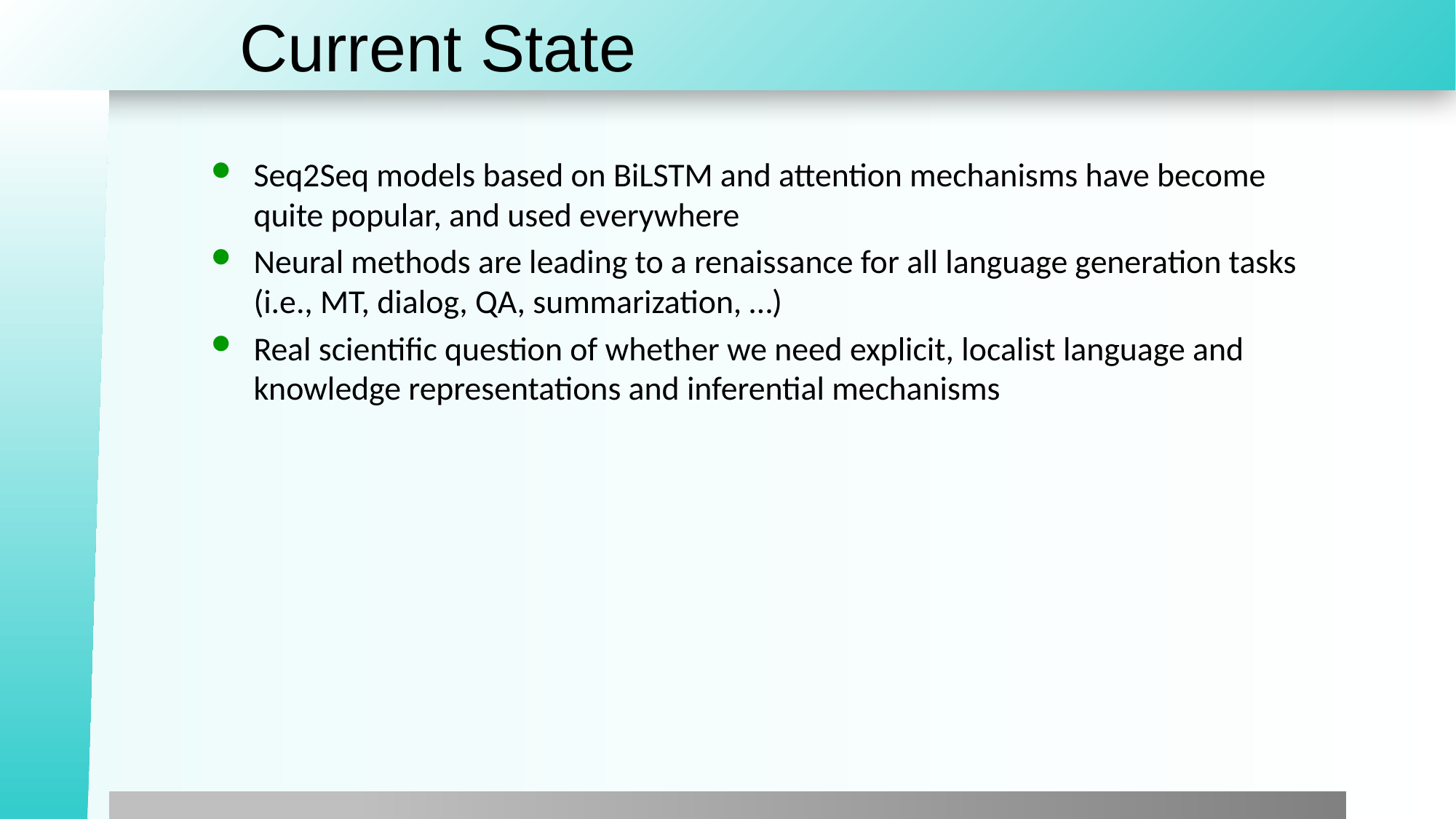

# Current State
Seq2Seq models based on BiLSTM and attention mechanisms have become quite popular, and used everywhere
Neural methods are leading to a renaissance for all language generation tasks (i.e., MT, dialog, QA, summarization, …)
Real scientific question of whether we need explicit, localist language and knowledge representations and inferential mechanisms